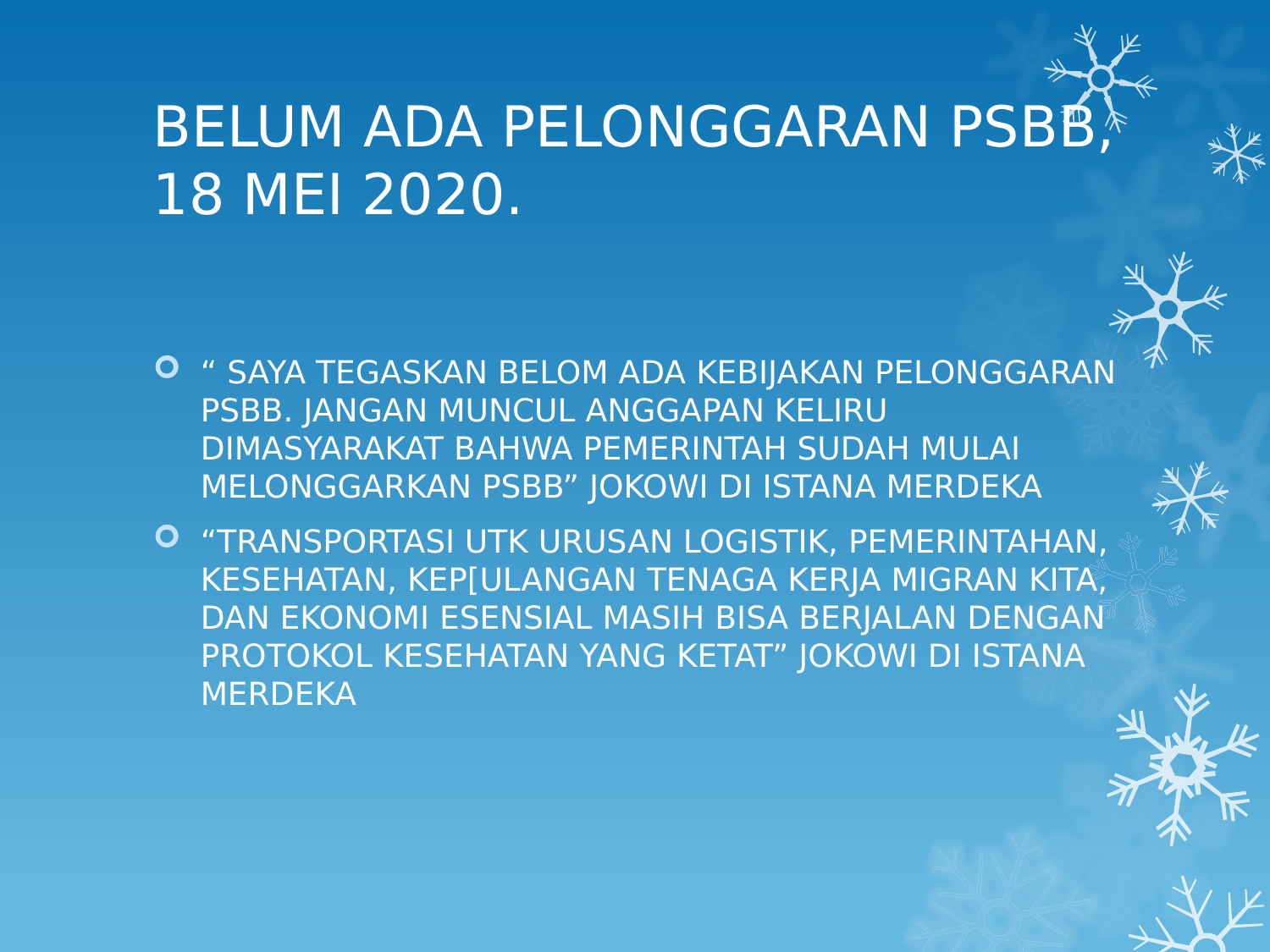

# BELUM ADA PELONGGARAN PSBB, 18 MEI 2020.
“ SAYA TEGASKAN BELOM ADA KEBIJAKAN PELONGGARAN PSBB. JANGAN MUNCUL ANGGAPAN KELIRU DIMASYARAKAT BAHWA PEMERINTAH SUDAH MULAI MELONGGARKAN PSBB” JOKOWI DI ISTANA MERDEKA
“TRANSPORTASI UTK URUSAN LOGISTIK, PEMERINTAHAN, KESEHATAN, KEP[ULANGAN TENAGA KERJA MIGRAN KITA, DAN EKONOMI ESENSIAL MASIH BISA BERJALAN DENGAN PROTOKOL KESEHATAN YANG KETAT” JOKOWI DI ISTANA MERDEKA